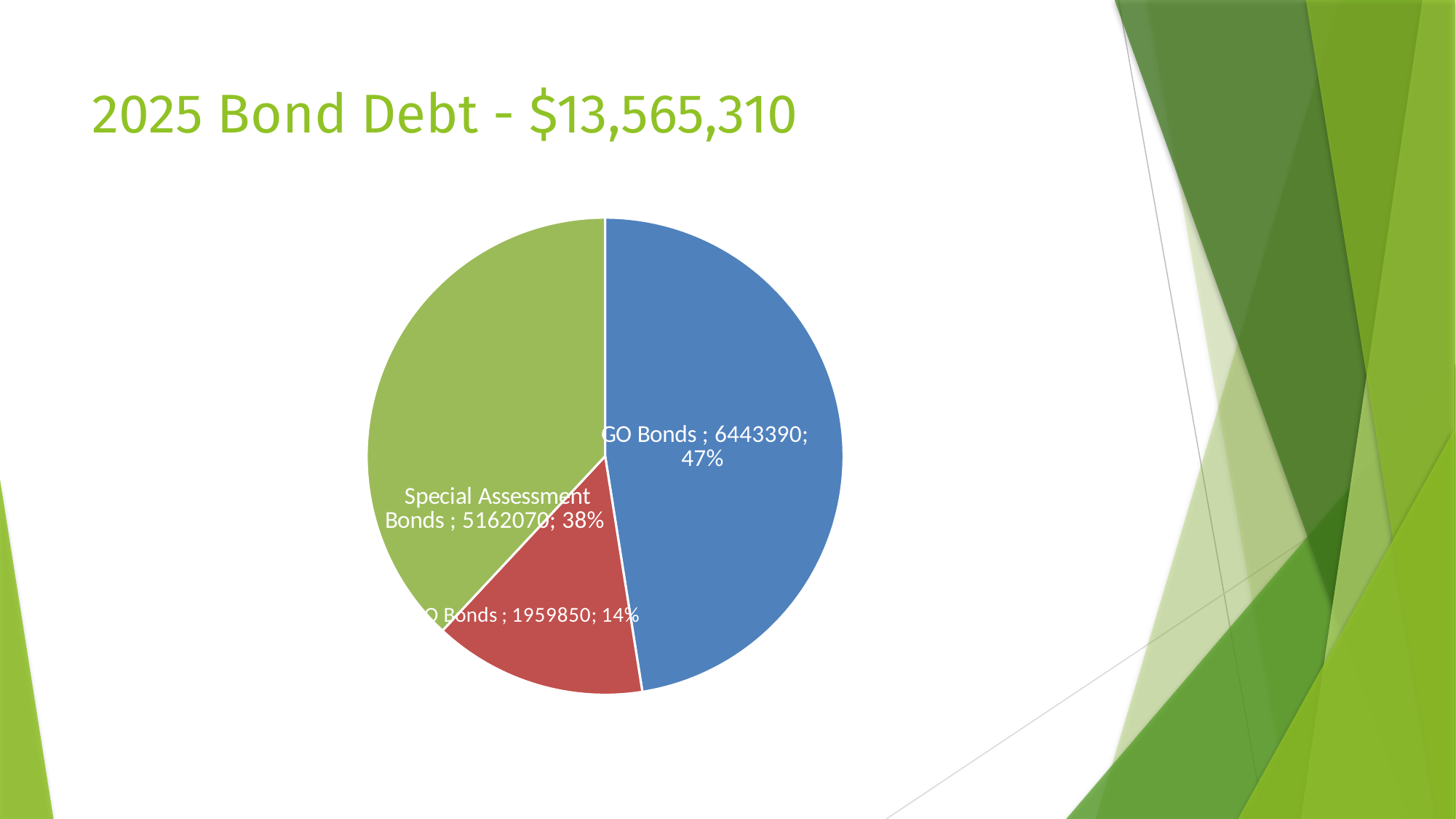

# 2025 Bond Debt - $13,565,310

### Chart

| Category |  |  |
|---|---|---|
|  GO Bonds  | 6443390.0 | 0.4257992314664167 |
|  Utility GO Bonds  | 1959850.0 | 0.12951297745277823 |
|  Special Assessment Bonds  | 5162070.0 | 0.3411256246751858 |